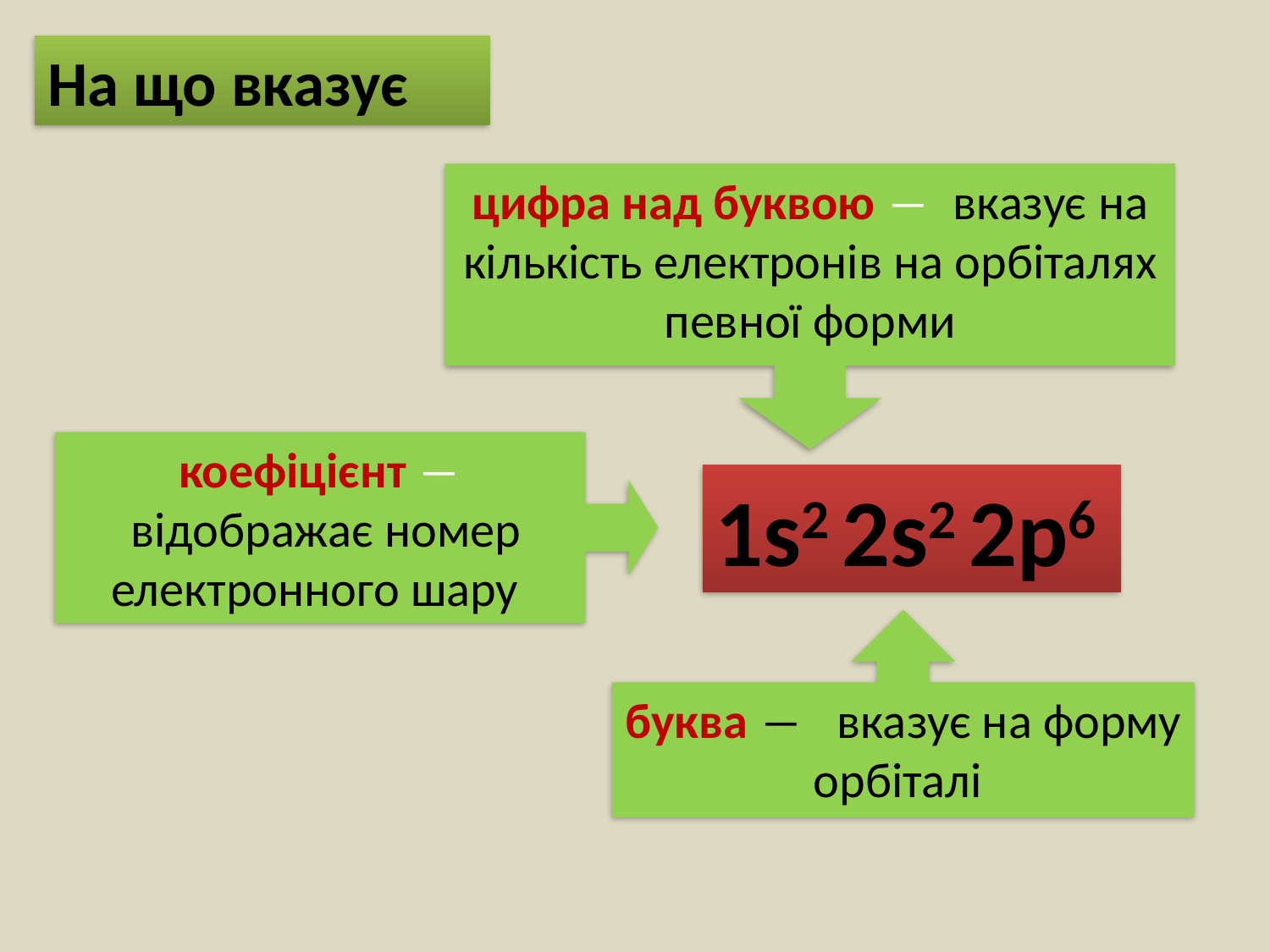

На що вказує
цифра над буквою ―  вказує на кількість електронів на орбіталях певної форми
коефіцієнт ―
 відображає номер електронного шару
1s2 2s2 2р6
буква ―   вказує на форму орбіталі